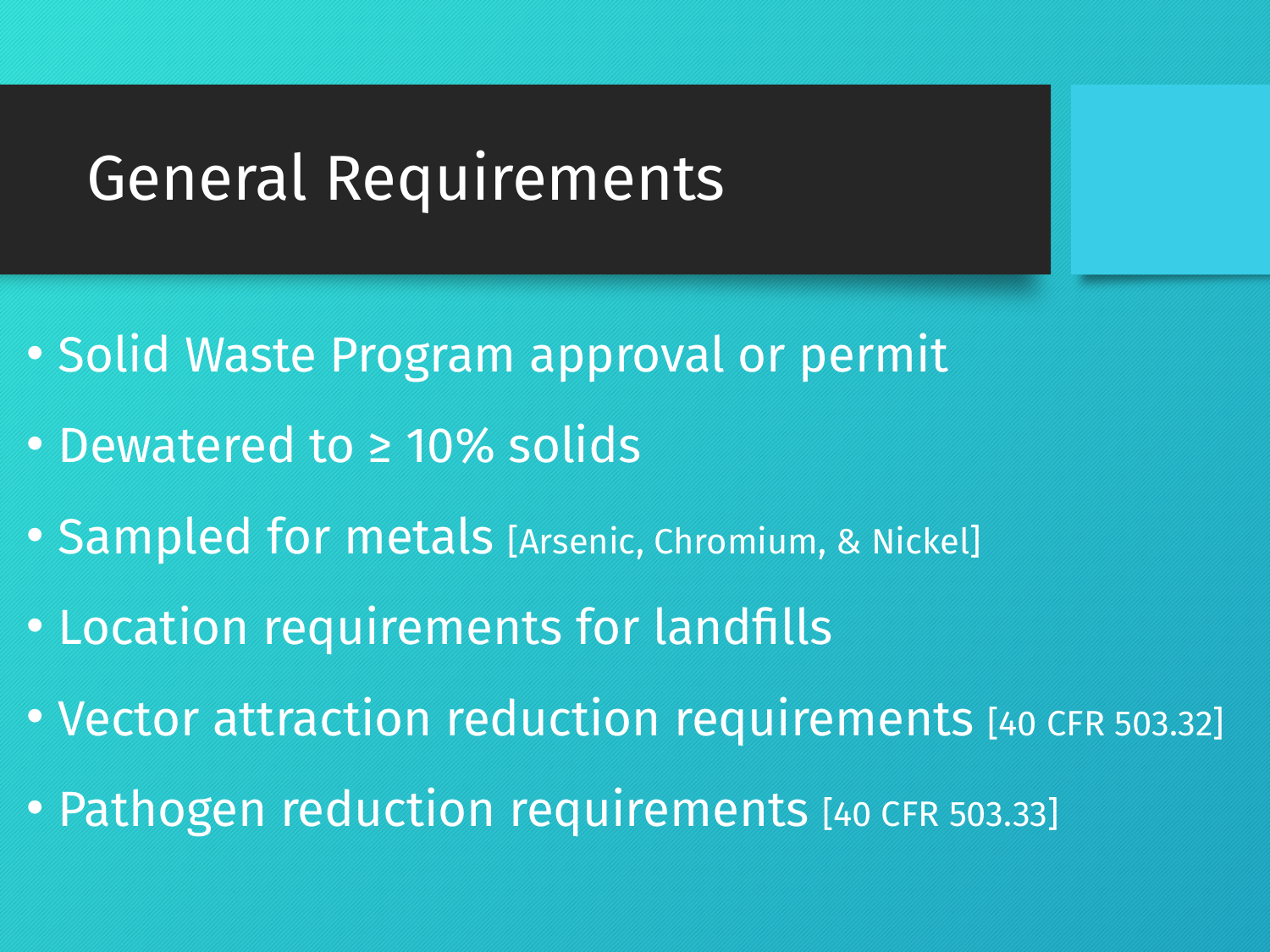

# General Requirements
Solid Waste Program approval or permit
Dewatered to ≥ 10% solids
Sampled for metals [Arsenic, Chromium, & Nickel]
Location requirements for landfills
Vector attraction reduction requirements [40 CFR 503.32]
Pathogen reduction requirements [40 CFR 503.33]